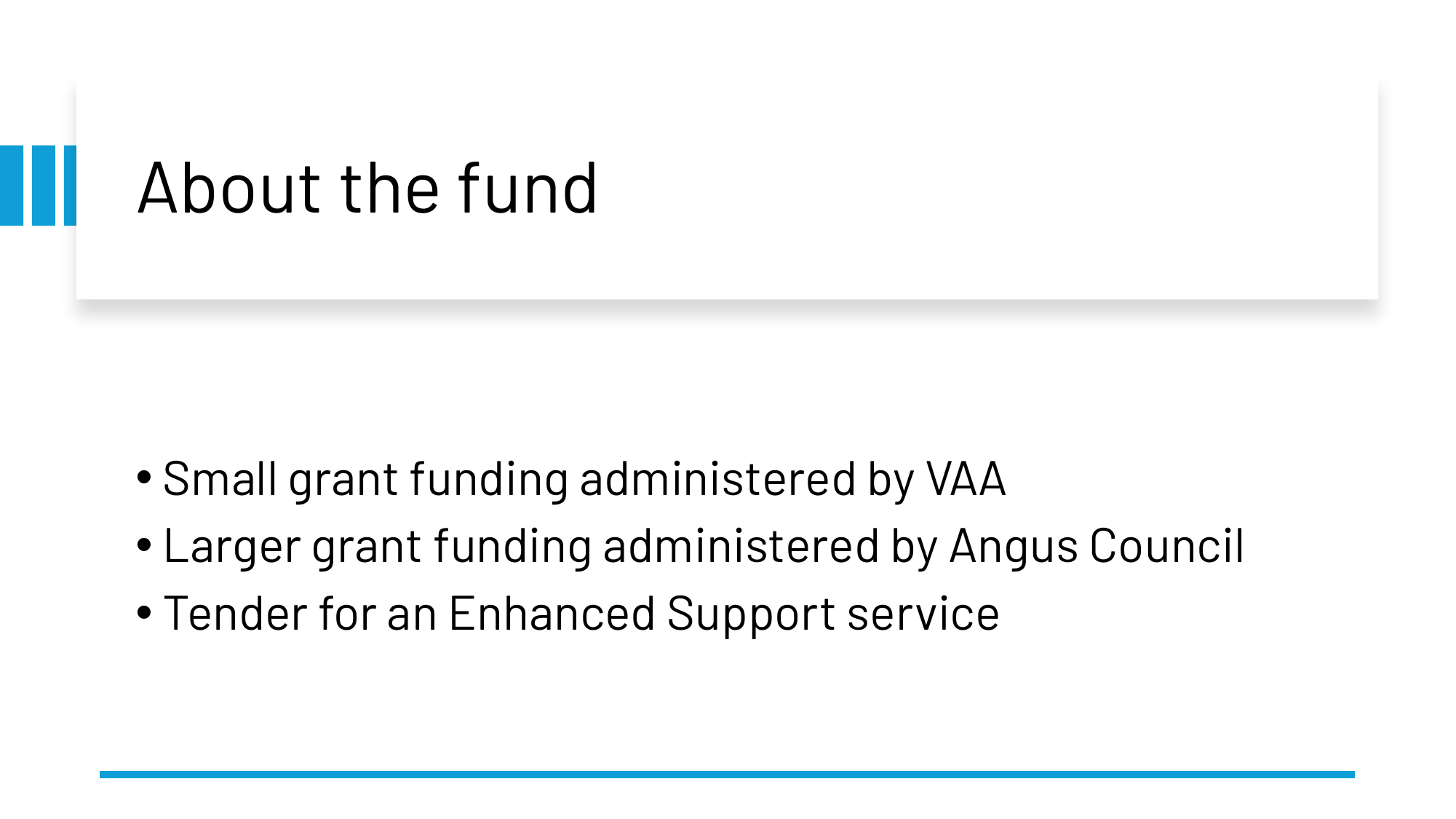

# About the fund

Small grant funding administered by VAA
Larger grant funding administered by Angus Council
Tender for an Enhanced Support service